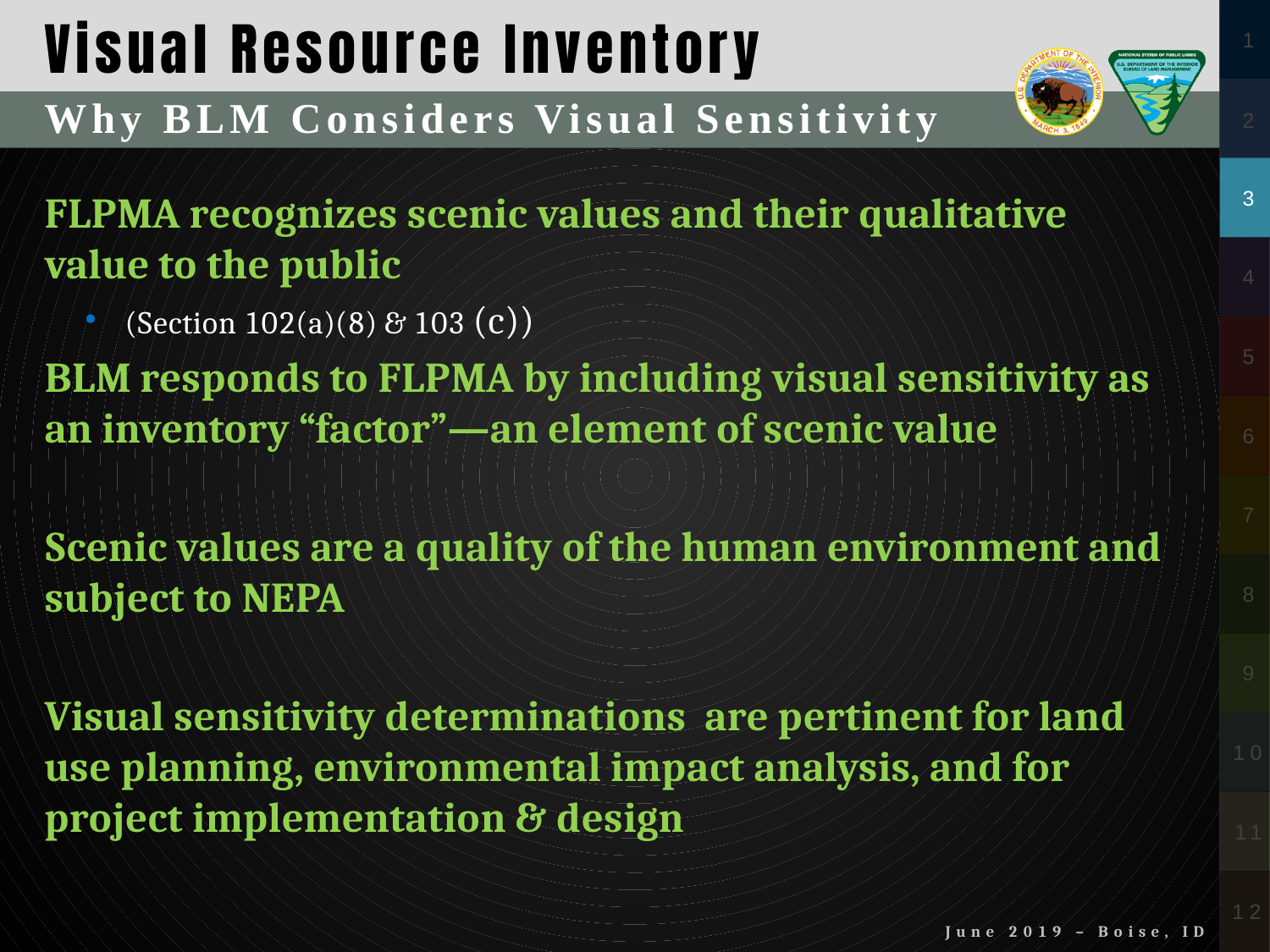

Why BLM Considers Visual Sensitivity
FLPMA recognizes scenic values and their qualitative value to the public
(Section 102(a)(8) & 103 (c))
BLM responds to FLPMA by including visual sensitivity as an inventory “factor”—an element of scenic value

Scenic values are a quality of the human environment and subject to NEPA

Visual sensitivity determinations  are pertinent for land use planning, environmental impact analysis, and for project implementation & design